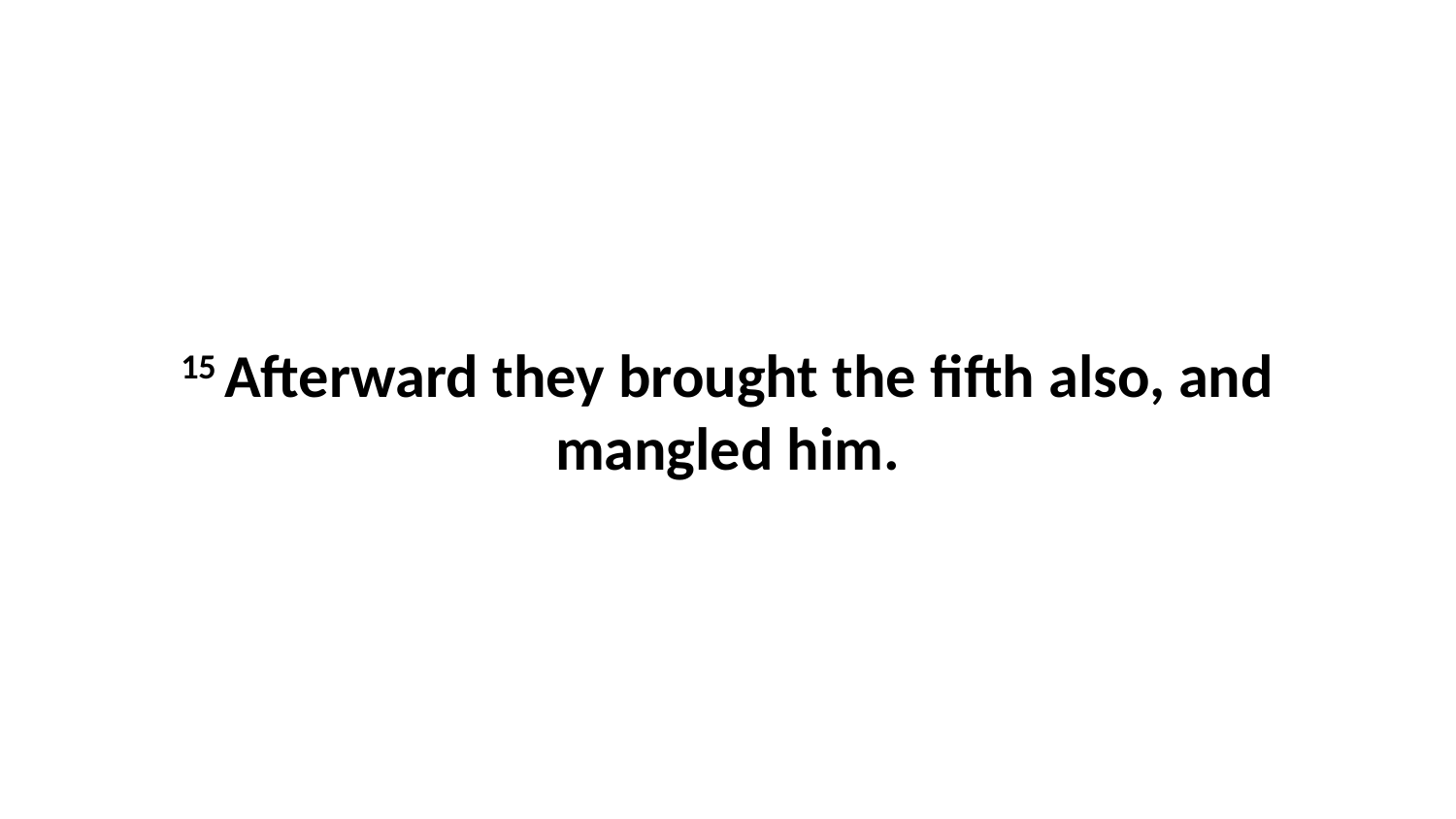

15 Afterward they brought the fifth also, and mangled him.